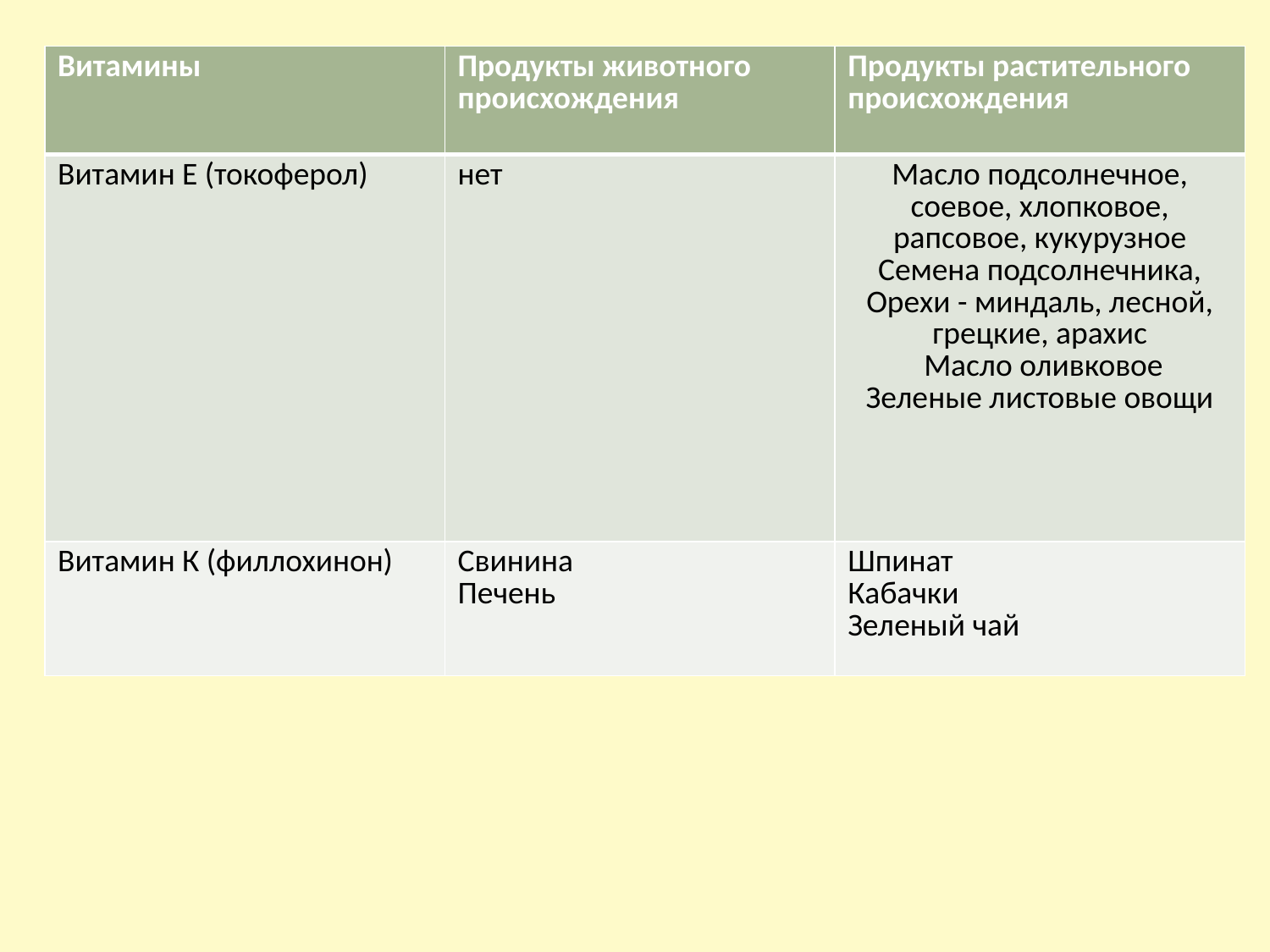

| Витамины | Продукты животного происхождения | Продукты растительного происхождения |
| --- | --- | --- |
| Витамин Е (токоферол) | нет | Масло подсолнечное, соевое, хлопковое, рапсовое, кукурузное Семена подсолнечника, Орехи - миндаль, лесной, грецкие, арахис Масло оливковое Зеленые листовые овощи |
| Витамин К (филлохинон) | Свинина Печень | Шпинат Кабачки Зеленый чай |